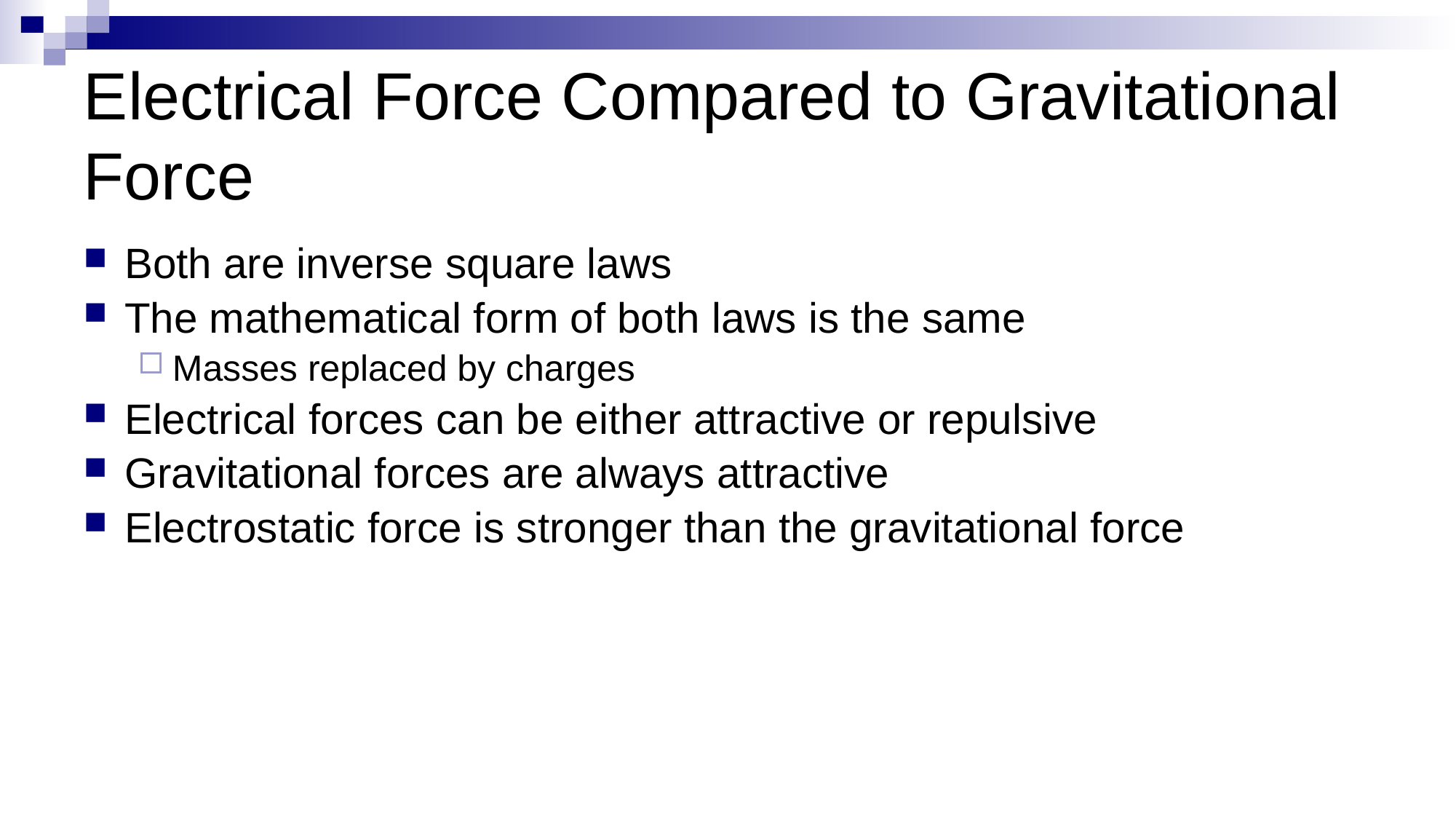

Electrical Force Compared to Gravitational Force
Both are inverse square laws
The mathematical form of both laws is the same
Masses replaced by charges
Electrical forces can be either attractive or repulsive
Gravitational forces are always attractive
Electrostatic force is stronger than the gravitational force